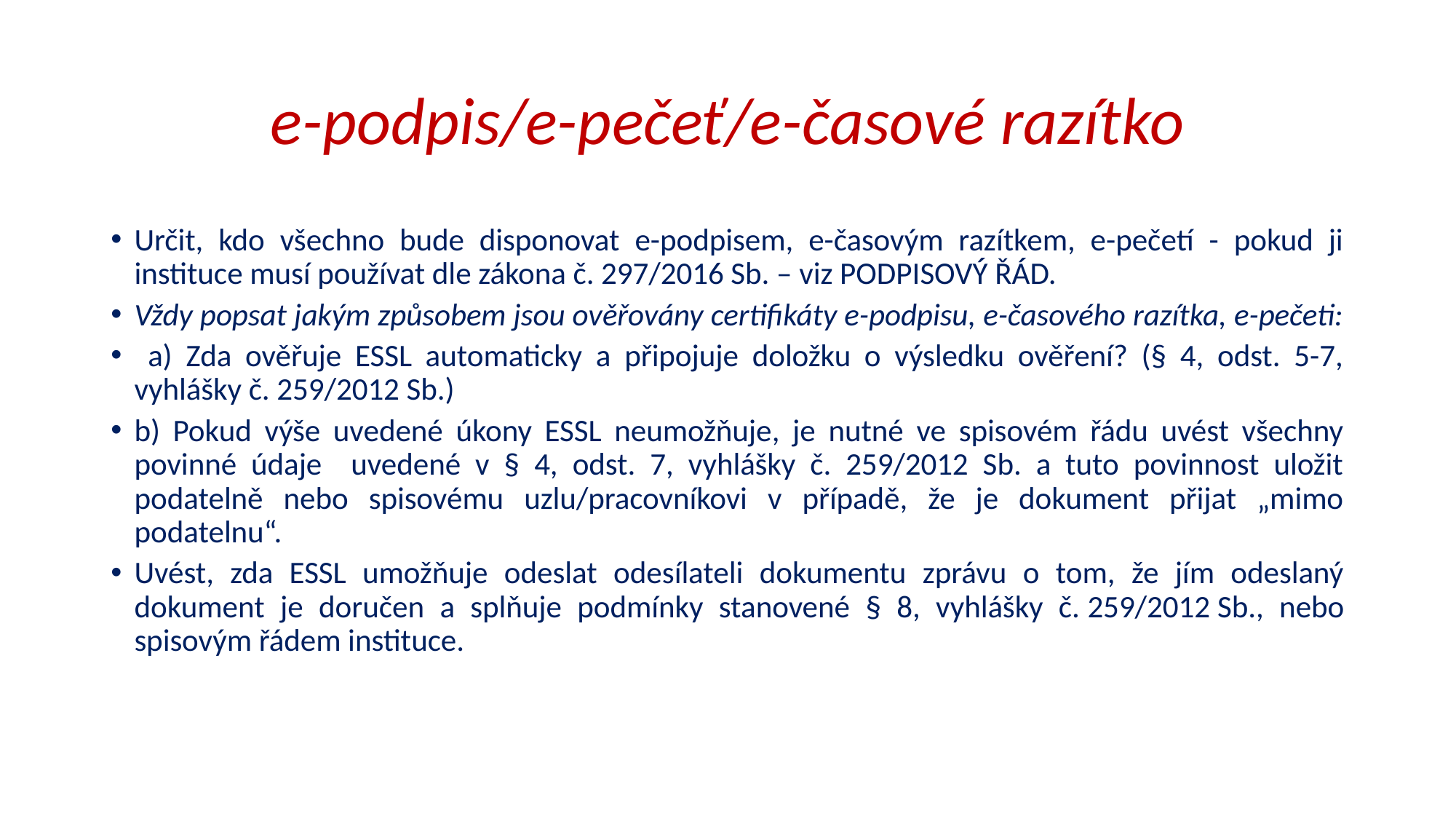

# e-podpis/e-pečeť/e-časové razítko
Určit, kdo všechno bude disponovat e-podpisem, e-časovým razítkem, e-pečetí - pokud ji instituce musí používat dle zákona č. 297/2016 Sb. – viz PODPISOVÝ ŘÁD.
Vždy popsat jakým způsobem jsou ověřovány certifikáty e-podpisu, e-časového razítka, e-pečeti:
 a) Zda ověřuje ESSL automaticky a připojuje doložku o výsledku ověření? (§ 4, odst. 5-7, vyhlášky č. 259/2012 Sb.)
b) Pokud výše uvedené úkony ESSL neumožňuje, je nutné ve spisovém řádu uvést všechny povinné údaje  uvedené v § 4, odst. 7, vyhlášky č. 259/2012 Sb. a tuto povinnost uložit podatelně nebo spisovému uzlu/pracovníkovi v případě, že je dokument přijat „mimo podatelnu“.
Uvést, zda ESSL umožňuje odeslat odesílateli dokumentu zprávu o tom, že jím odeslaný dokument je doručen a splňuje podmínky stanovené § 8, vyhlášky č. 259/2012 Sb., nebo spisovým řádem instituce.